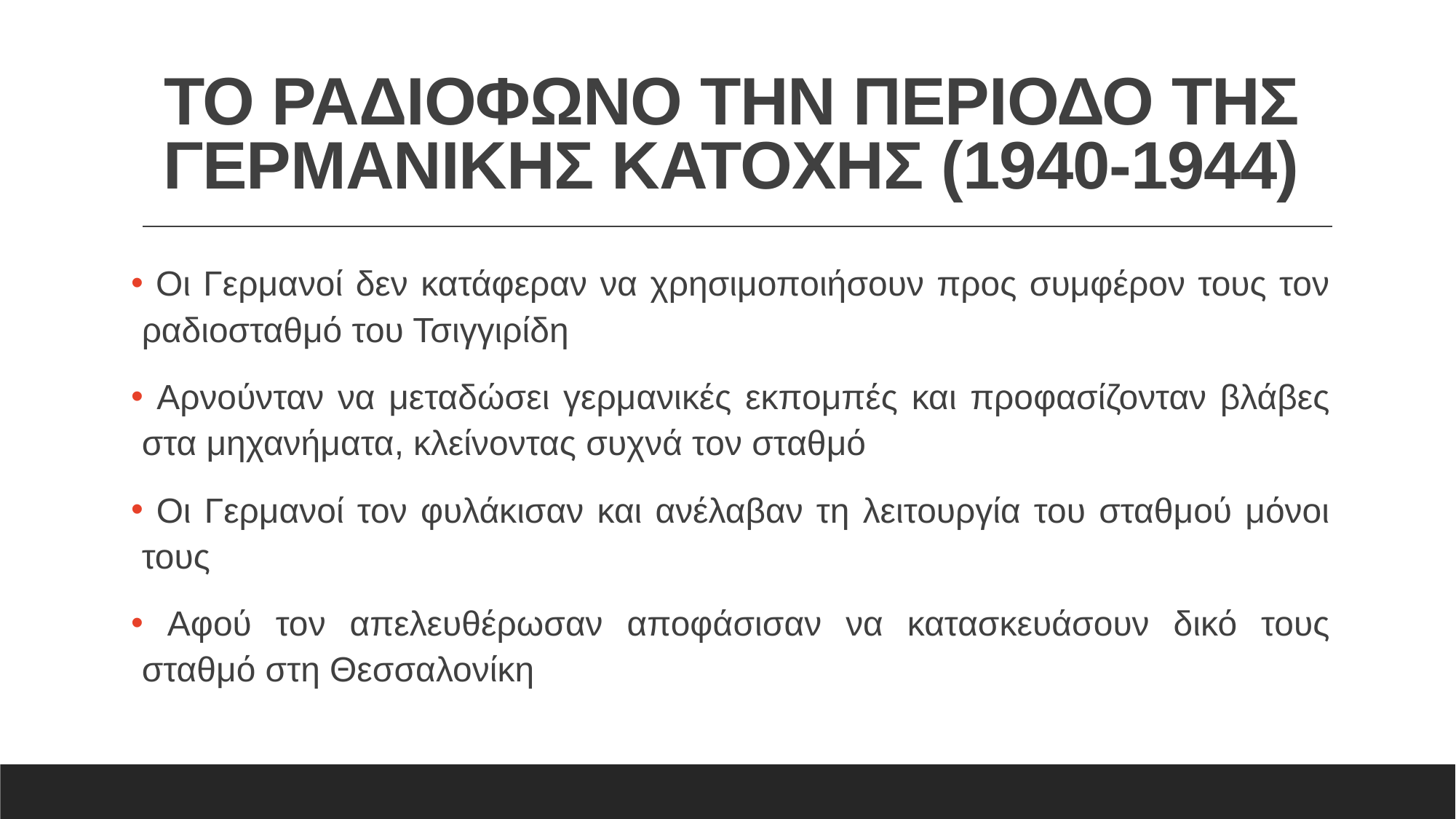

# ΤΟ ΡΑΔΙΟΦΩΝΟ ΤΗΝ ΠΕΡΙΟΔΟ ΤΗΣ ΓΕΡΜΑΝΙΚΗΣ ΚΑΤΟΧΗΣ (1940-1944)
 Οι Γερμανοί δεν κατάφεραν να χρησιμοποιήσουν προς συμφέρον τους τον ραδιοσταθμό του Τσιγγιρίδη
 Αρνούνταν να μεταδώσει γερμανικές εκπομπές και προφασίζονταν βλάβες στα μηχανήματα, κλείνοντας συχνά τον σταθμό
 Οι Γερμανοί τον φυλάκισαν και ανέλαβαν τη λειτουργία του σταθμού μόνοι τους
 Αφού τον απελευθέρωσαν αποφάσισαν να κατασκευάσουν δικό τους σταθμό στη Θεσσαλονίκη